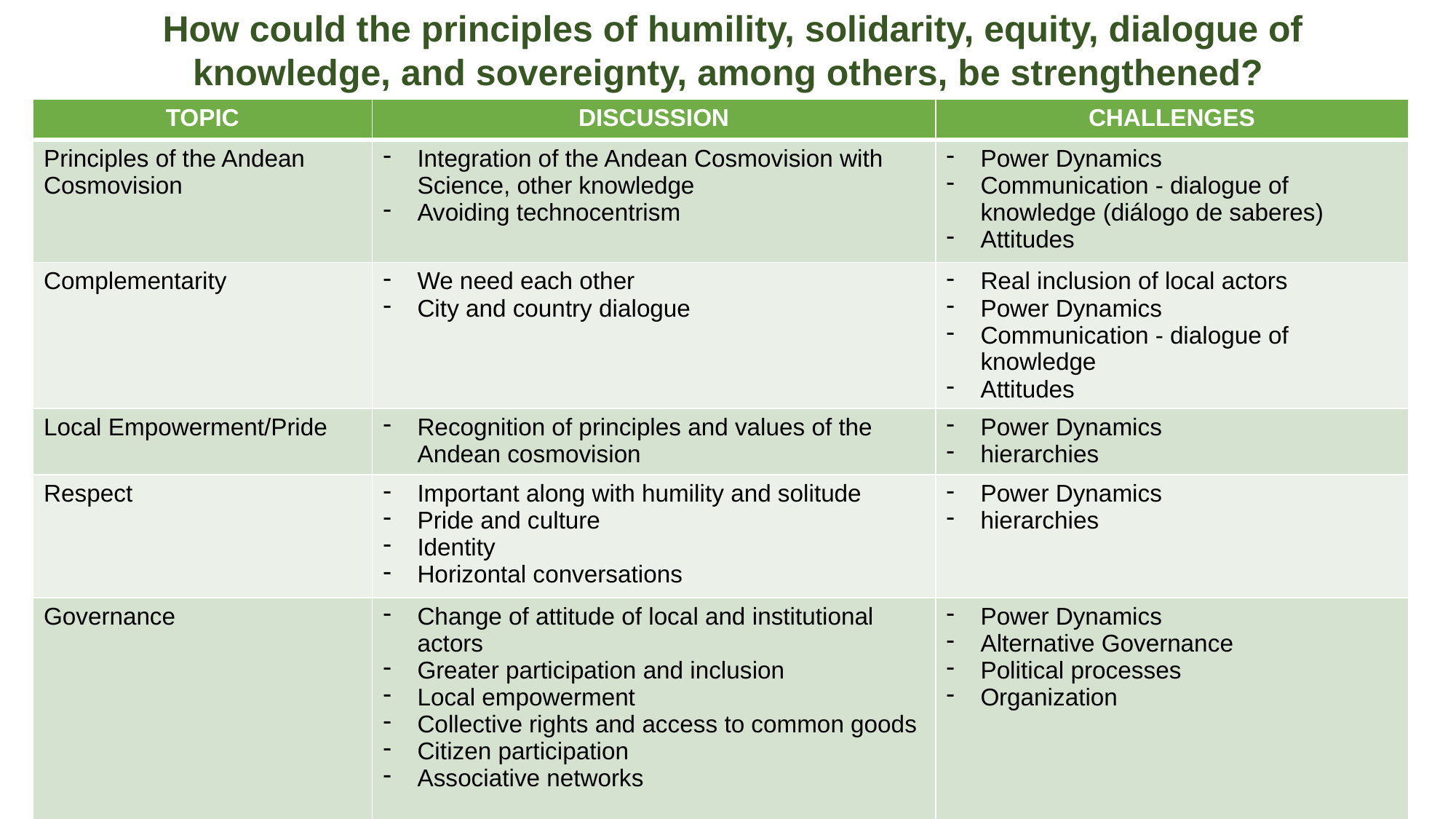

How could the principles of humility, solidarity, equity, dialogue of knowledge, and sovereignty, among others, be strengthened?
| TOPIC | DISCUSSION | CHALLENGES |
| --- | --- | --- |
| Principles of the Andean Cosmovision | Integration of the Andean Cosmovision with Science, other knowledge Avoiding technocentrism | Power Dynamics Communication - dialogue of knowledge (diálogo de saberes) Attitudes |
| Complementarity | We need each other City and country dialogue | Real inclusion of local actors Power Dynamics Communication - dialogue of knowledge Attitudes |
| Local Empowerment/Pride | Recognition of principles and values of the Andean cosmovision | Power Dynamics hierarchies |
| Respect | Important along with humility and solitude Pride and culture Identity Horizontal conversations | Power Dynamics hierarchies |
| Governance | Change of attitude of local and institutional actors Greater participation and inclusion Local empowerment Collective rights and access to common goods Citizen participation Associative networks | Power Dynamics Alternative Governance Political processes Organization |